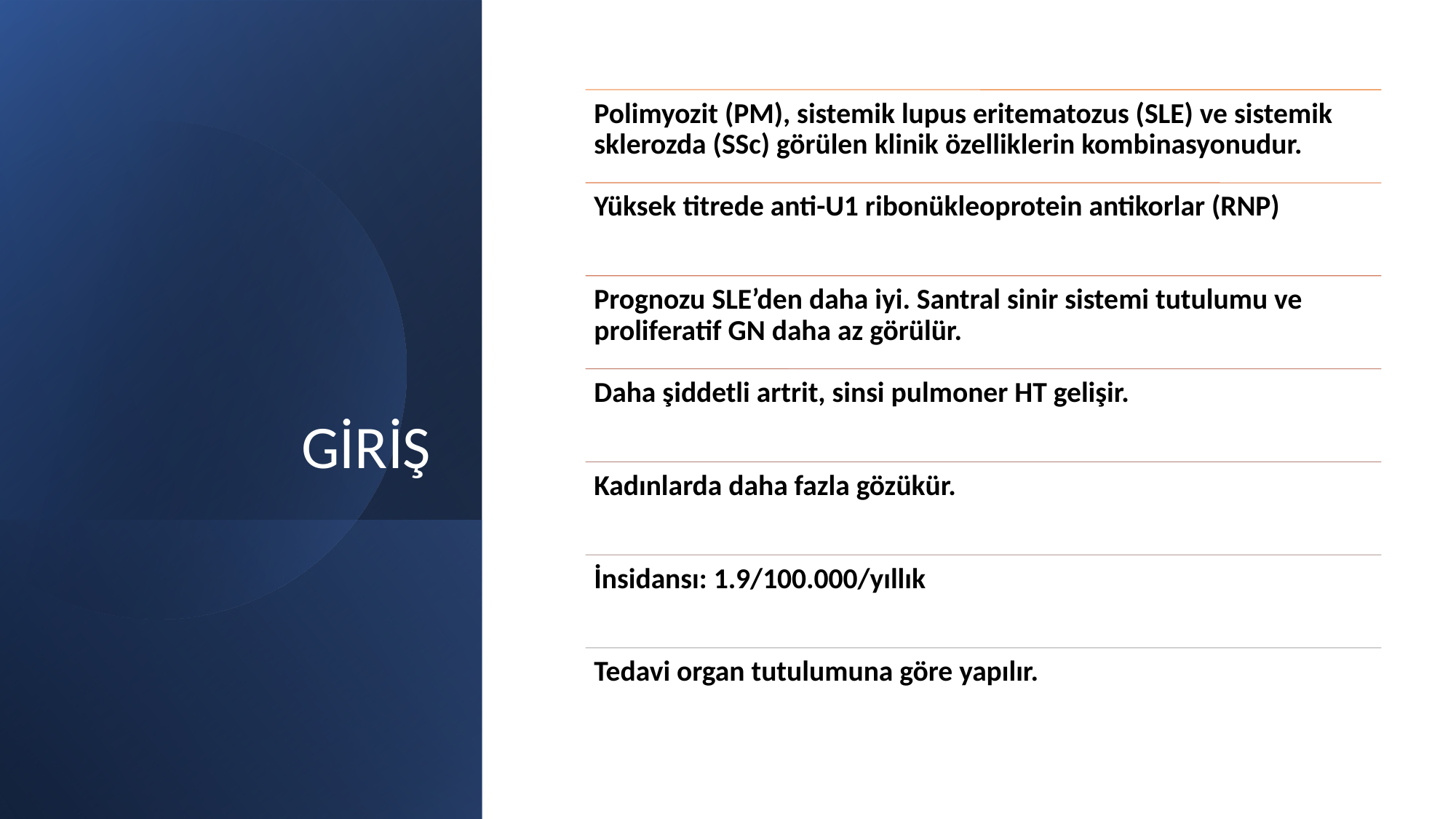

Polimyozit (PM), sistemik lupus eritematozus (SLE) ve sistemik sklerozda (SSc) görülen klinik özelliklerin kombinasyonudur.
Yüksek titrede anti-U1 ribonükleoprotein antikorlar (RNP)
Prognozu SLE’den daha iyi. Santral sinir sistemi tutulumu ve proliferatif GN daha az görülür.
Daha şiddetli artrit, sinsi pulmoner HT gelişir.
Kadınlarda daha fazla gözükür.
İnsidansı: 1.9/100.000/yıllık
Tedavi organ tutulumuna göre yapılır.

# GİRİŞ